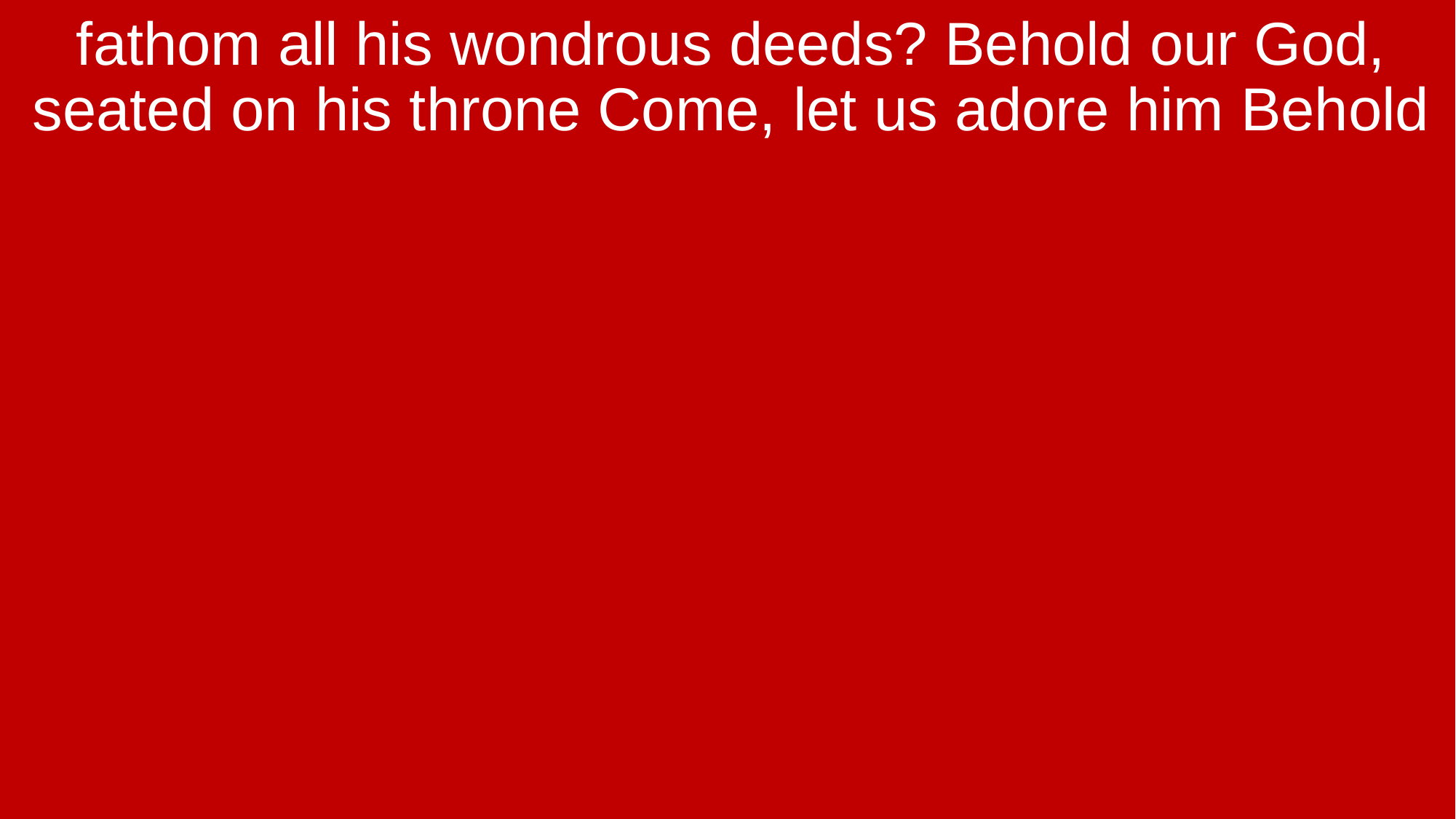

fathom all his wondrous deeds? Behold our God, seated on his throne Come, let us adore him Behold